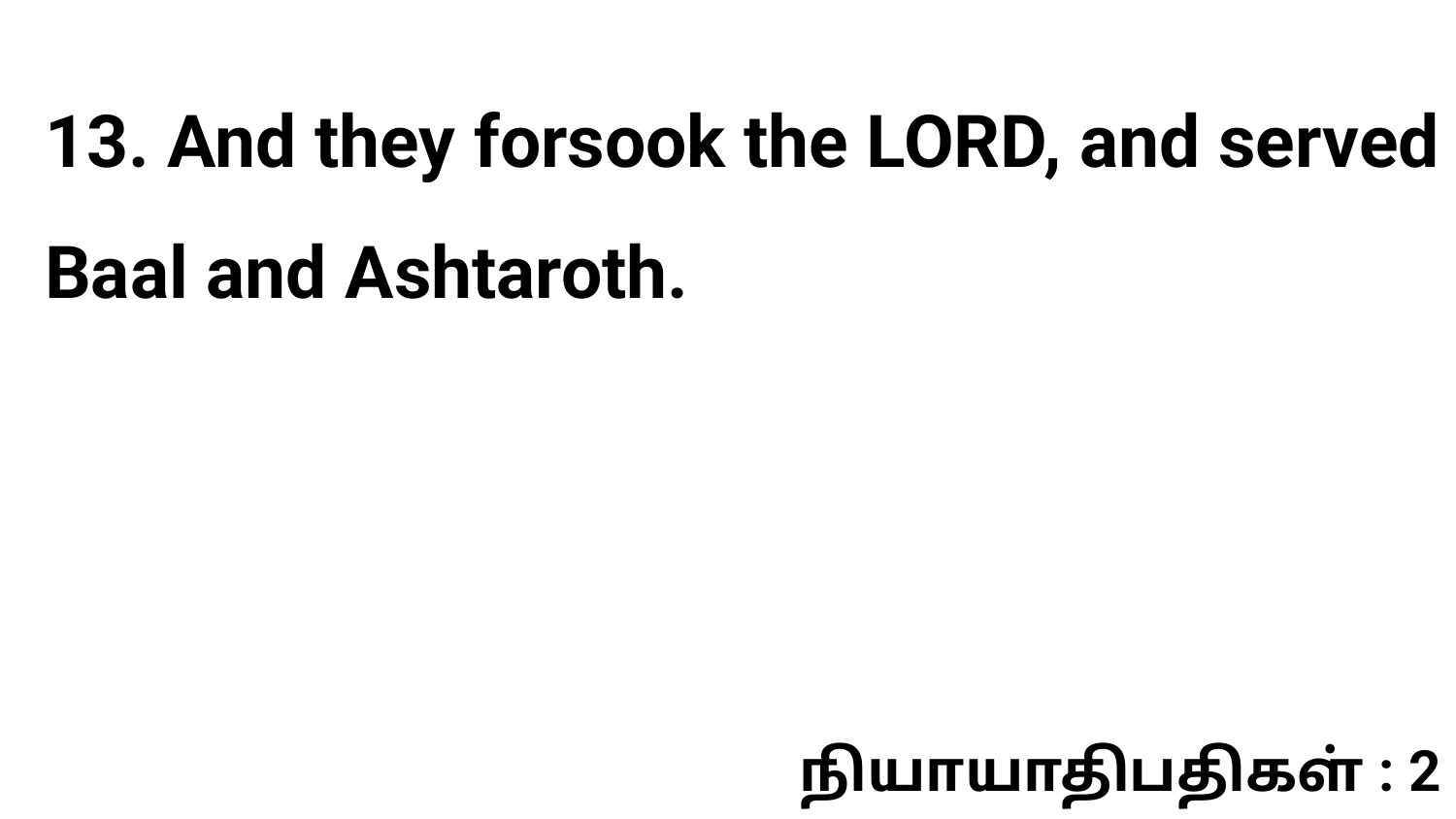

13. And they forsook the LORD, and served Baal and Ashtaroth.
நியாயாதிபதிகள் : 2